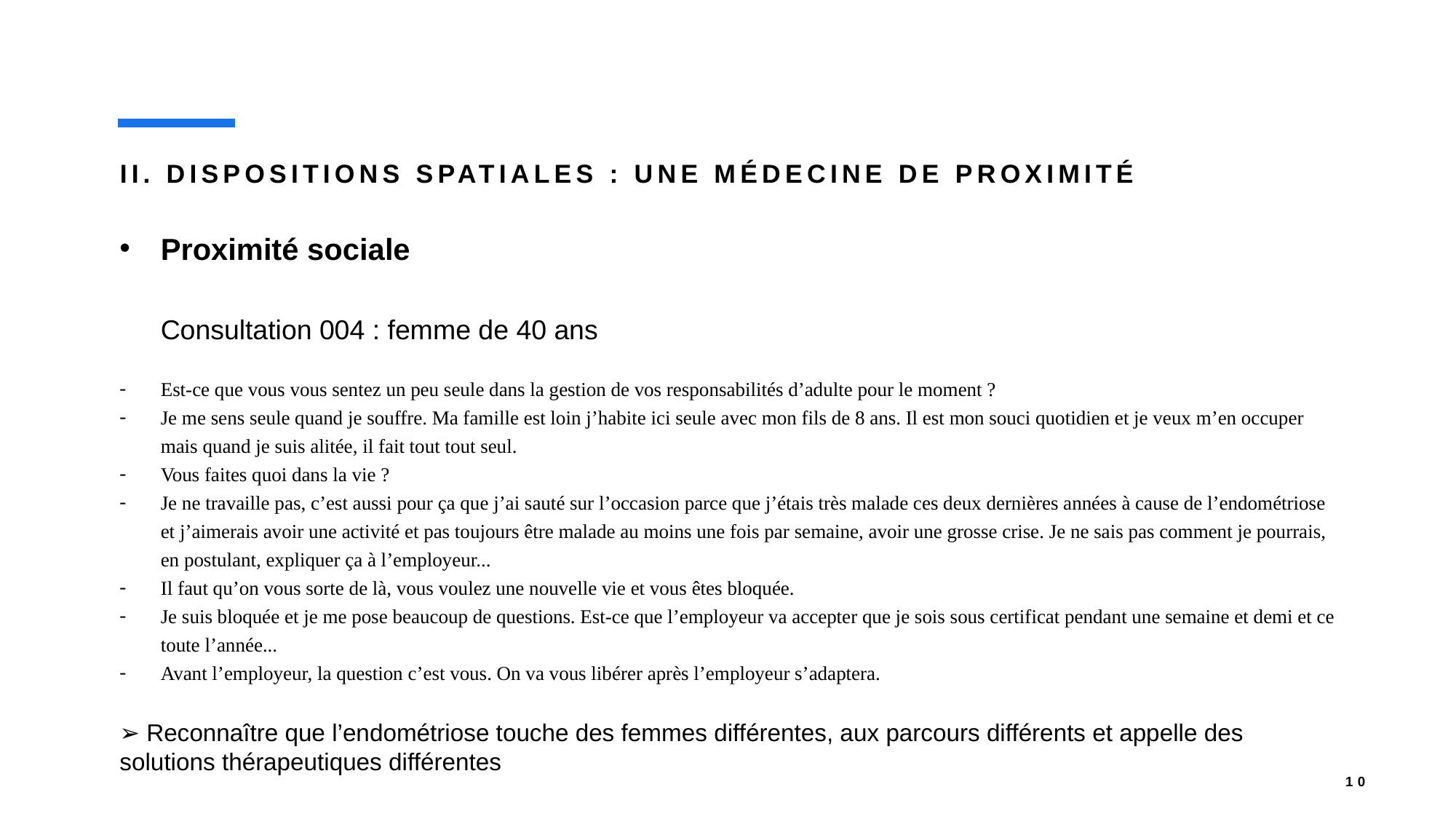

II. dispositions spatiales : une médecine de proximité
#
Proximité sociale
Consultation 004 : femme de 40 ans
Est-ce que vous vous sentez un peu seule dans la gestion de vos responsabilités d’adulte pour le moment ?
Je me sens seule quand je souffre. Ma famille est loin j’habite ici seule avec mon fils de 8 ans. Il est mon souci quotidien et je veux m’en occuper mais quand je suis alitée, il fait tout tout seul.
Vous faites quoi dans la vie ?
Je ne travaille pas, c’est aussi pour ça que j’ai sauté sur l’occasion parce que j’étais très malade ces deux dernières années à cause de l’endométriose et j’aimerais avoir une activité et pas toujours être malade au moins une fois par semaine, avoir une grosse crise. Je ne sais pas comment je pourrais, en postulant, expliquer ça à l’employeur...
Il faut qu’on vous sorte de là, vous voulez une nouvelle vie et vous êtes bloquée.
Je suis bloquée et je me pose beaucoup de questions. Est-ce que l’employeur va accepter que je sois sous certificat pendant une semaine et demi et ce toute l’année...
Avant l’employeur, la question c’est vous. On va vous libérer après l’employeur s’adaptera.

➢ Reconnaître que l’endométriose touche des femmes différentes, aux parcours différents et appelle des solutions thérapeutiques différentes
10